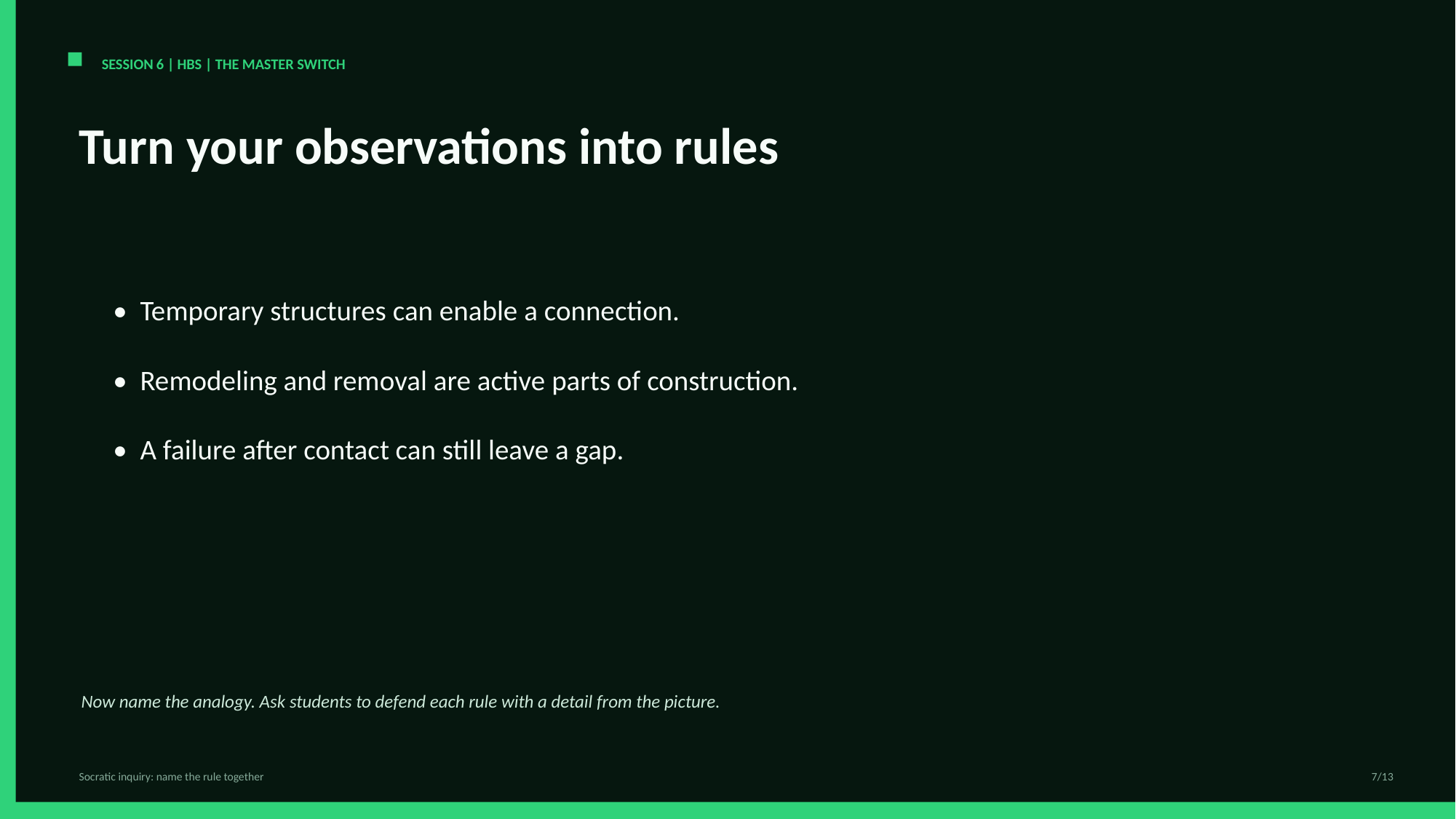

SESSION 6 | HBS | THE MASTER SWITCH

Turn your observations into rules
•  Temporary structures can enable a connection.

•  Remodeling and removal are active parts of construction.

•  A failure after contact can still leave a gap.
Now name the analogy. Ask students to defend each rule with a detail from the picture.
Socratic inquiry: name the rule together
7/13